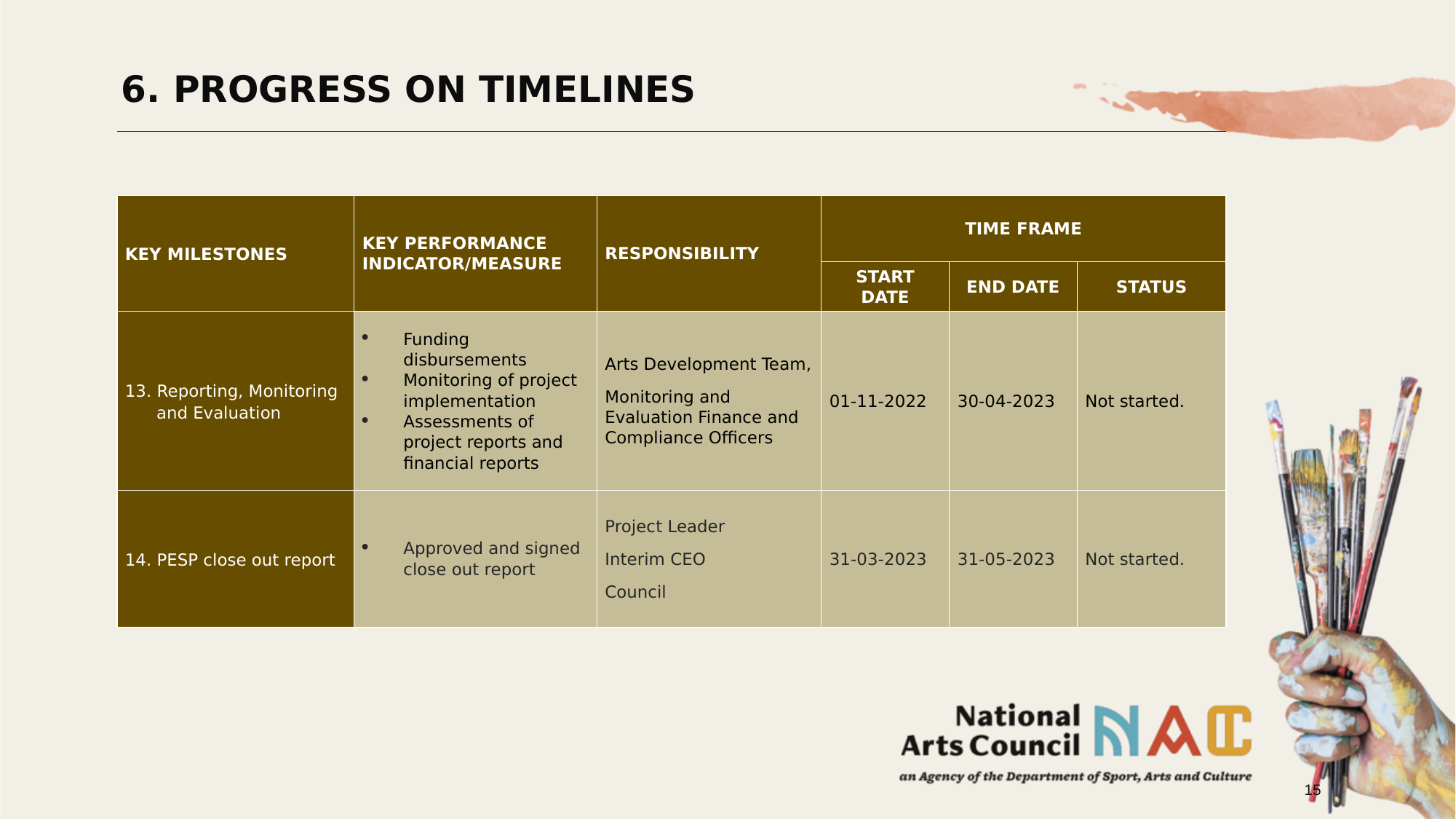

6. PROGRESS ON TIMELINES
| KEY MILESTONES | KEY PERFORMANCE INDICATOR/MEASURE | RESPONSIBILITY | TIME FRAME |  |  |
| --- | --- | --- | --- | --- | --- |
|  |  |  | START DATE | END DATE | STATUS |
| 13. Reporting, Monitoring and Evaluation | Funding disbursements Monitoring of project implementation Assessments of project reports and financial reports | Arts Development Team, Monitoring and Evaluation Finance and Compliance Officers | 01-11-2022 | 30-04-2023 | Not started. |
| 14. PESP close out report | Approved and signed close out report | Project Leader Interim CEO Council | 31-03-2023 | 31-05-2023 | Not started. |
15